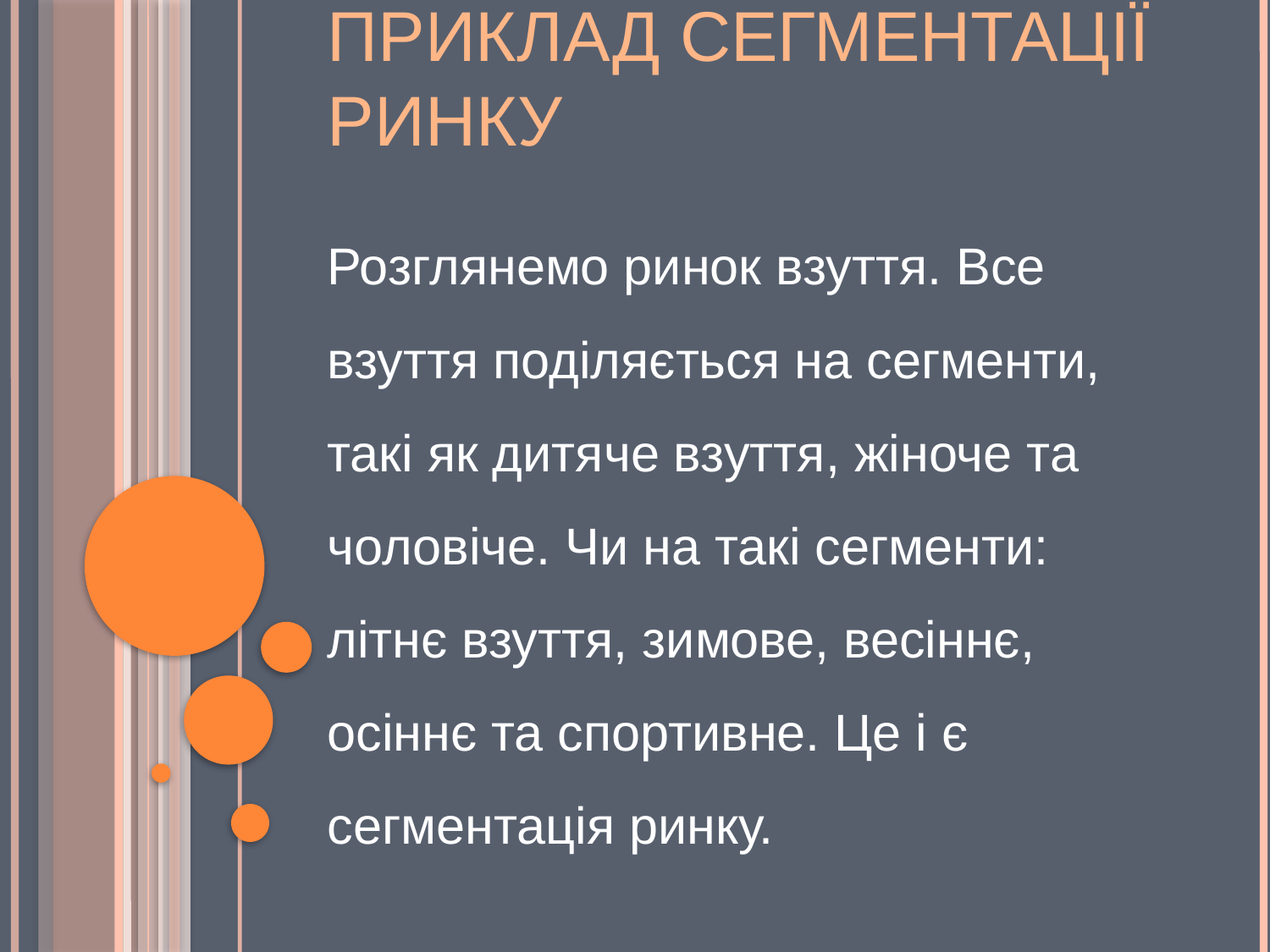

# Приклад сегментації ринку
Розглянемо ринок взуття. Все взуття поділяється на сегменти, такі як дитяче взуття, жіноче та чоловіче. Чи на такі сегменти: літнє взуття, зимове, весіннє, осіннє та спортивне. Це і є сегментація ринку.